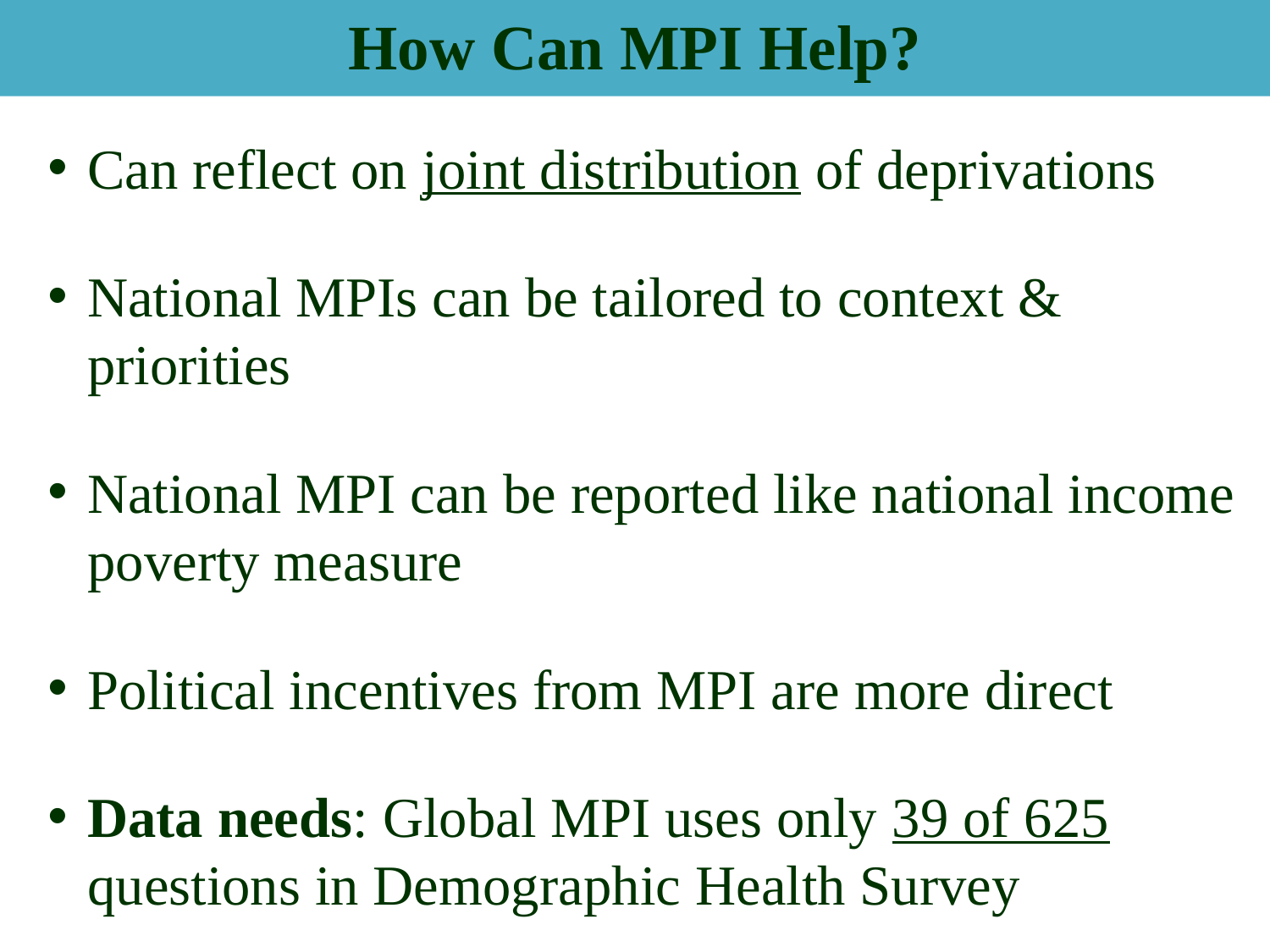

# How Can MPI Help?
Can reflect on joint distribution of deprivations

National MPIs can be tailored to context & priorities

National MPI can be reported like national income poverty measure

Political incentives from MPI are more direct

Data needs: Global MPI uses only 39 of 625 questions in Demographic Health Survey